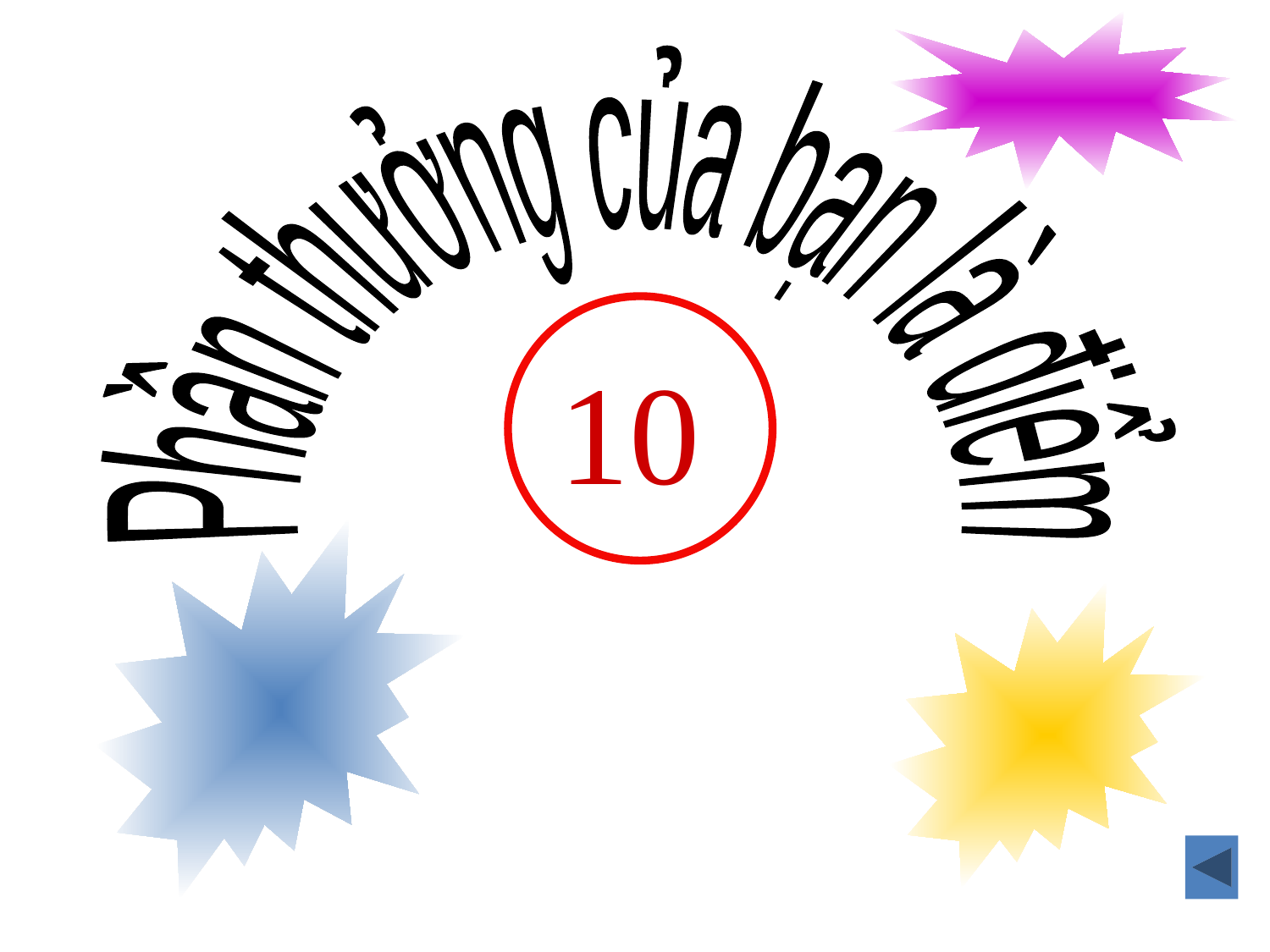

Phần thưởng của bạn là điểm
10